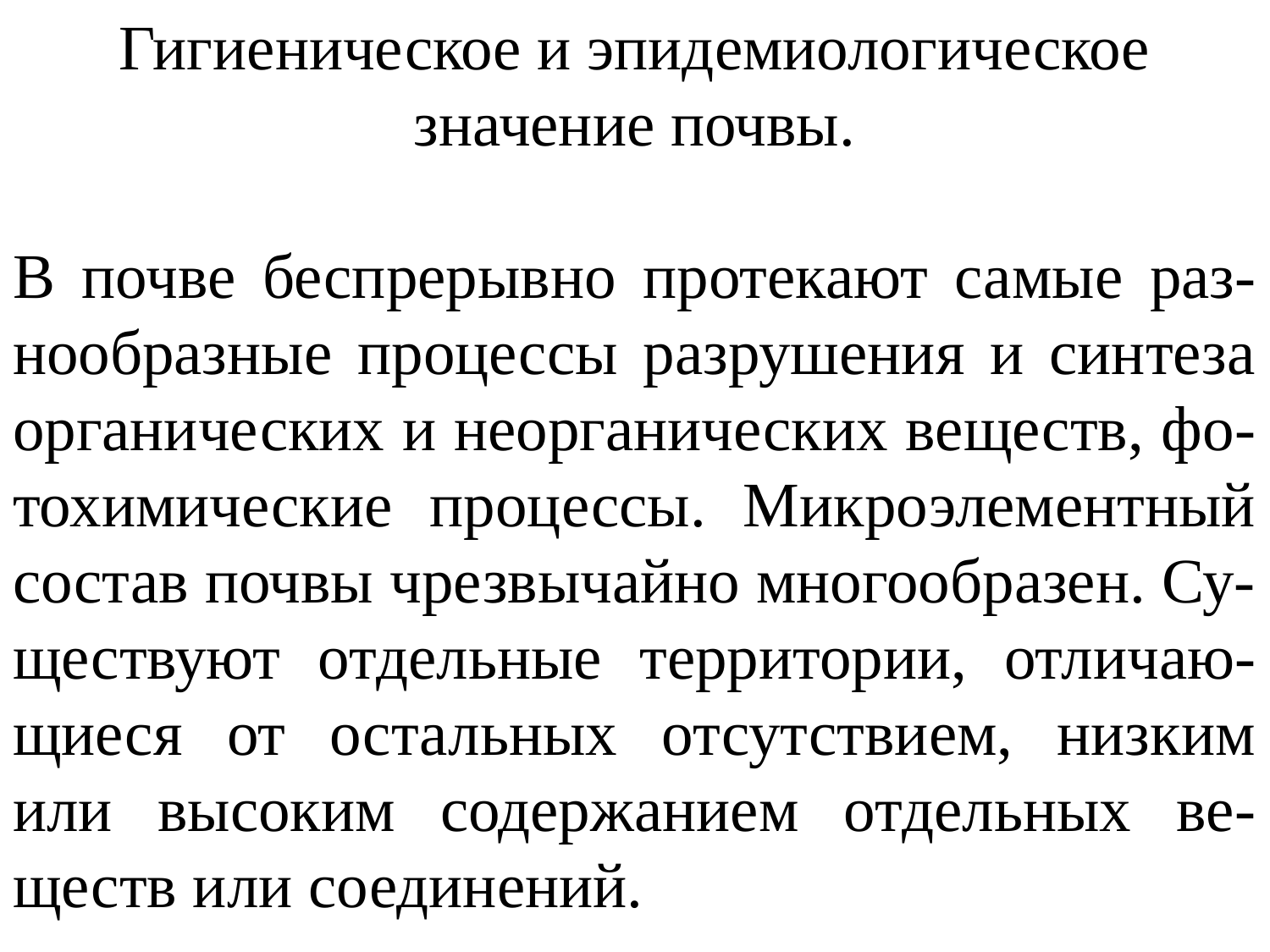

Гигиеническое и эпидемиологическое значение почвы.

В почве беспрерывно протекают самые раз-нообразные процессы разрушения и синтеза органических и неорганических веществ, фо-тохимические процессы. Микроэлементный состав почвы чрезвычайно многообразен. Су-ществуют отдельные территории, отличаю-щиеся от остальных отсутствием, низким или высоким содержанием отдельных ве-ществ или соединений.